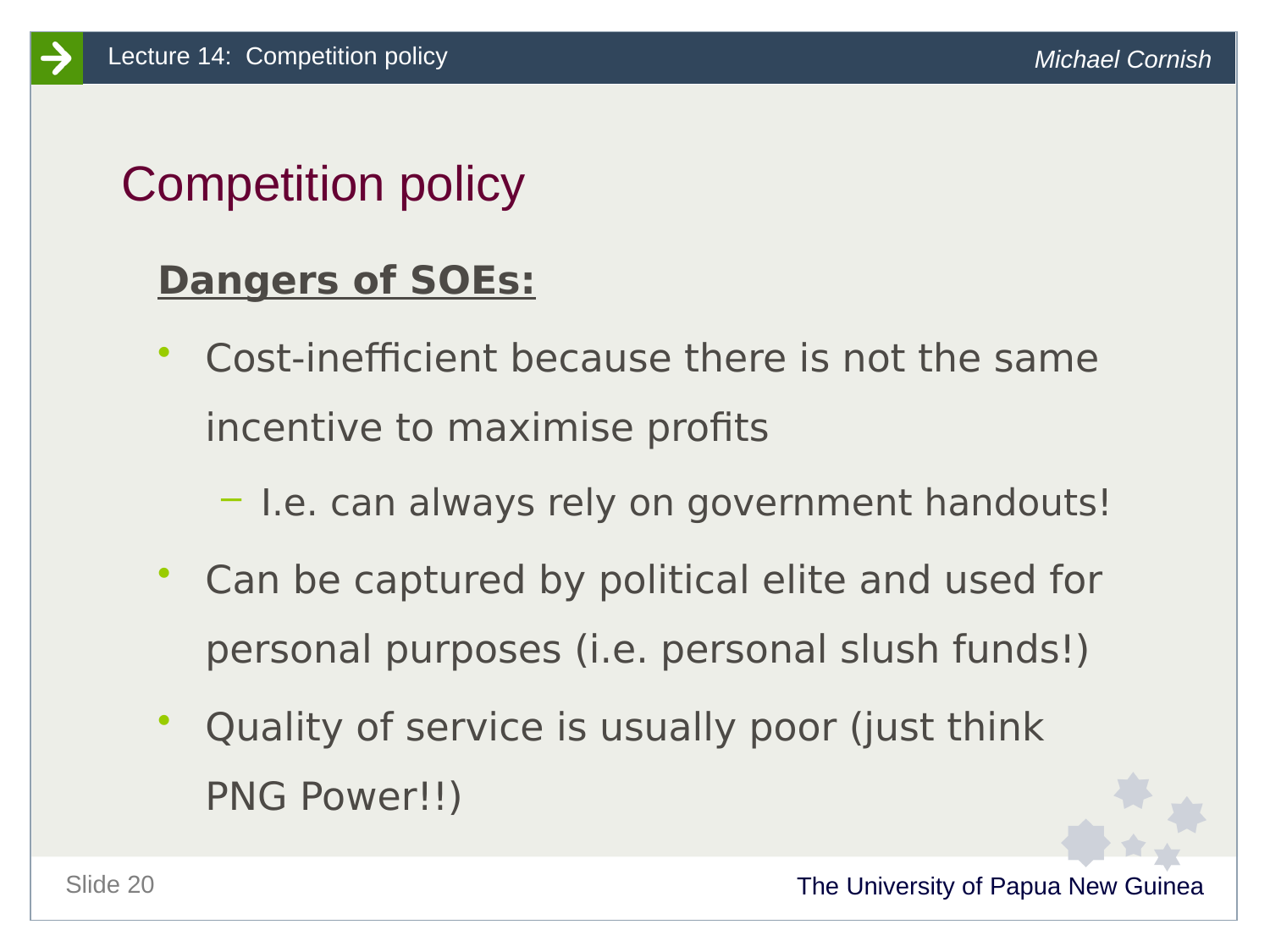

# Competition policy
Dangers of SOEs:
Cost-inefficient because there is not the same incentive to maximise profits
I.e. can always rely on government handouts!
Can be captured by political elite and used for personal purposes (i.e. personal slush funds!)
Quality of service is usually poor (just think PNG Power!!)